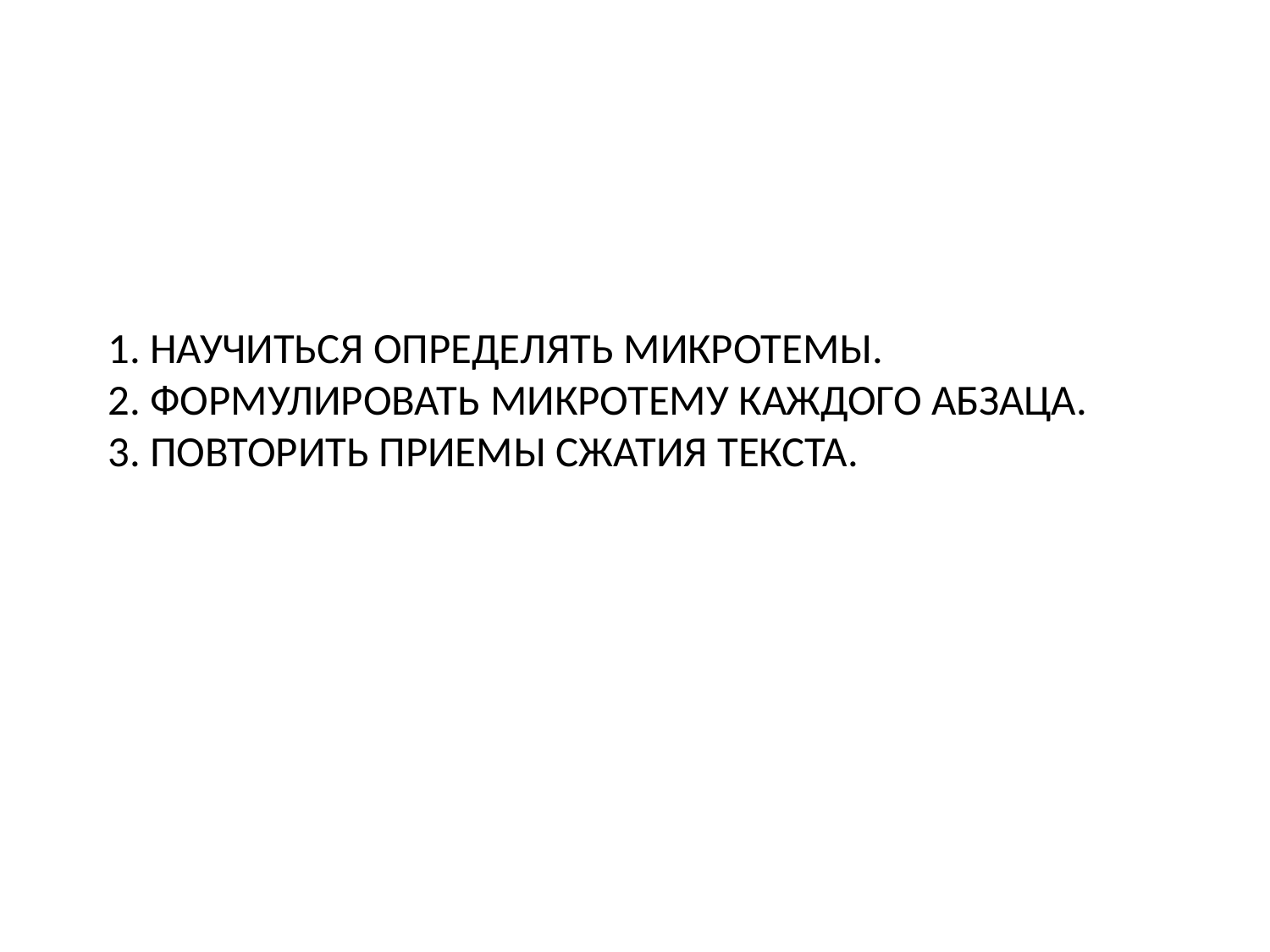

# 1. НАУЧИТЬСЯ ОПРЕДЕЛЯТЬ МИКРОТЕМЫ. 2. ФОРМУЛИРОВАТЬ МИКРОТЕМУ КАЖДОГО АБЗАЦА. 3. ПОВТОРИТЬ ПРИЕМЫ СЖАТИЯ ТЕКСТА.